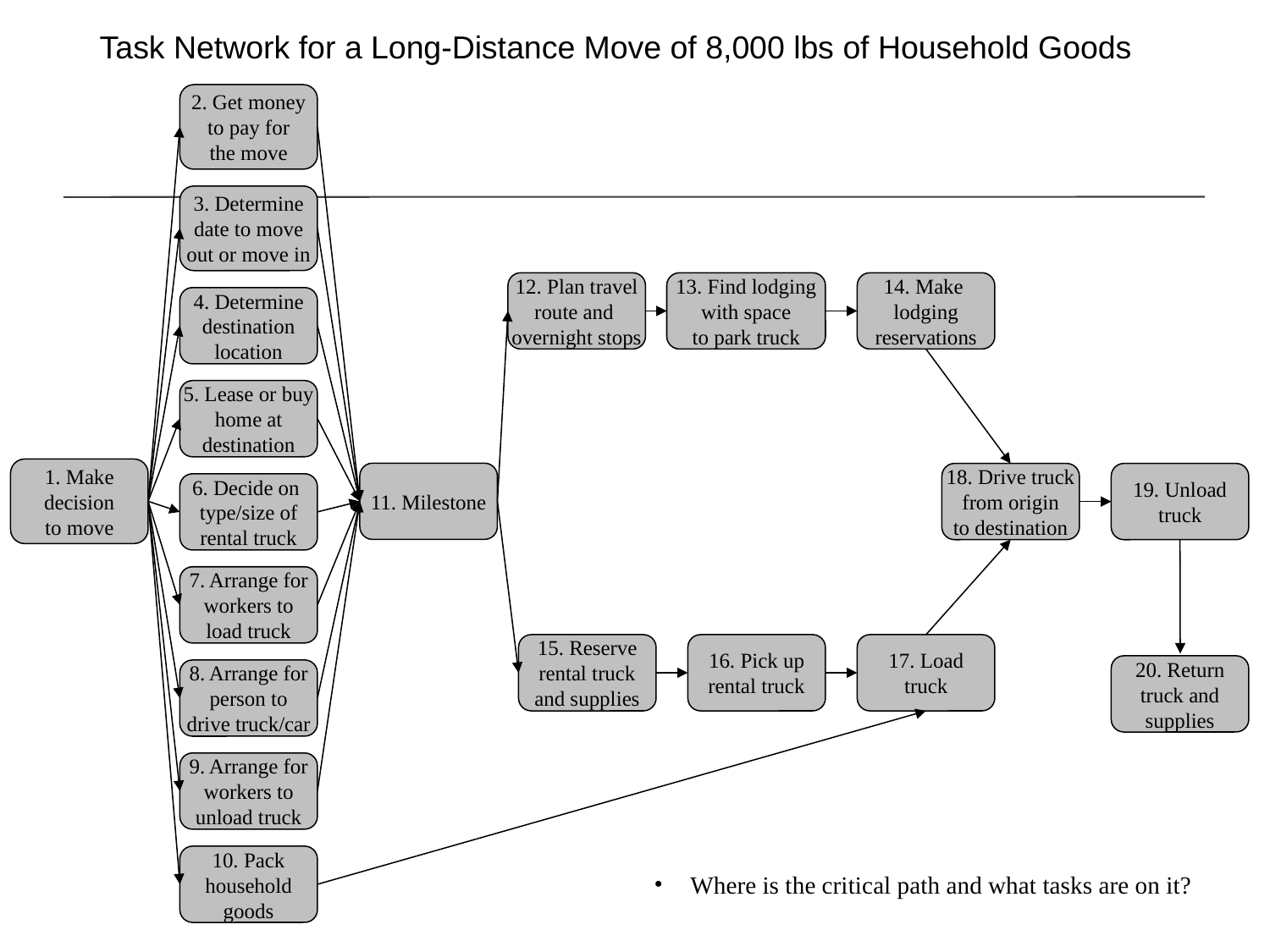

Task Network for a Long-Distance Move of 8,000 lbs of Household Goods
2. Get money
to pay for
the move
3. Determine
date to move
out or move in
12. Plan travel
route and
overnight stops
13. Find lodging
with space
to park truck
14. Make
lodging
reservations
4. Determine
destination
location
5. Lease or buy
home at
destination
1. Make
decision
to move
11. Milestone
18. Drive truck
from origin
to destination
19. Unload
truck
6. Decide on
type/size of
rental truck
7. Arrange for
workers to
load truck
15. Reserve
rental truck
and supplies
16. Pick up
rental truck
17. Load
truck
20. Return
truck and
supplies
8. Arrange for
person to
drive truck/car
9. Arrange for
workers to
unload truck
10. Pack
household
goods
 Where is the critical path and what tasks are on it?